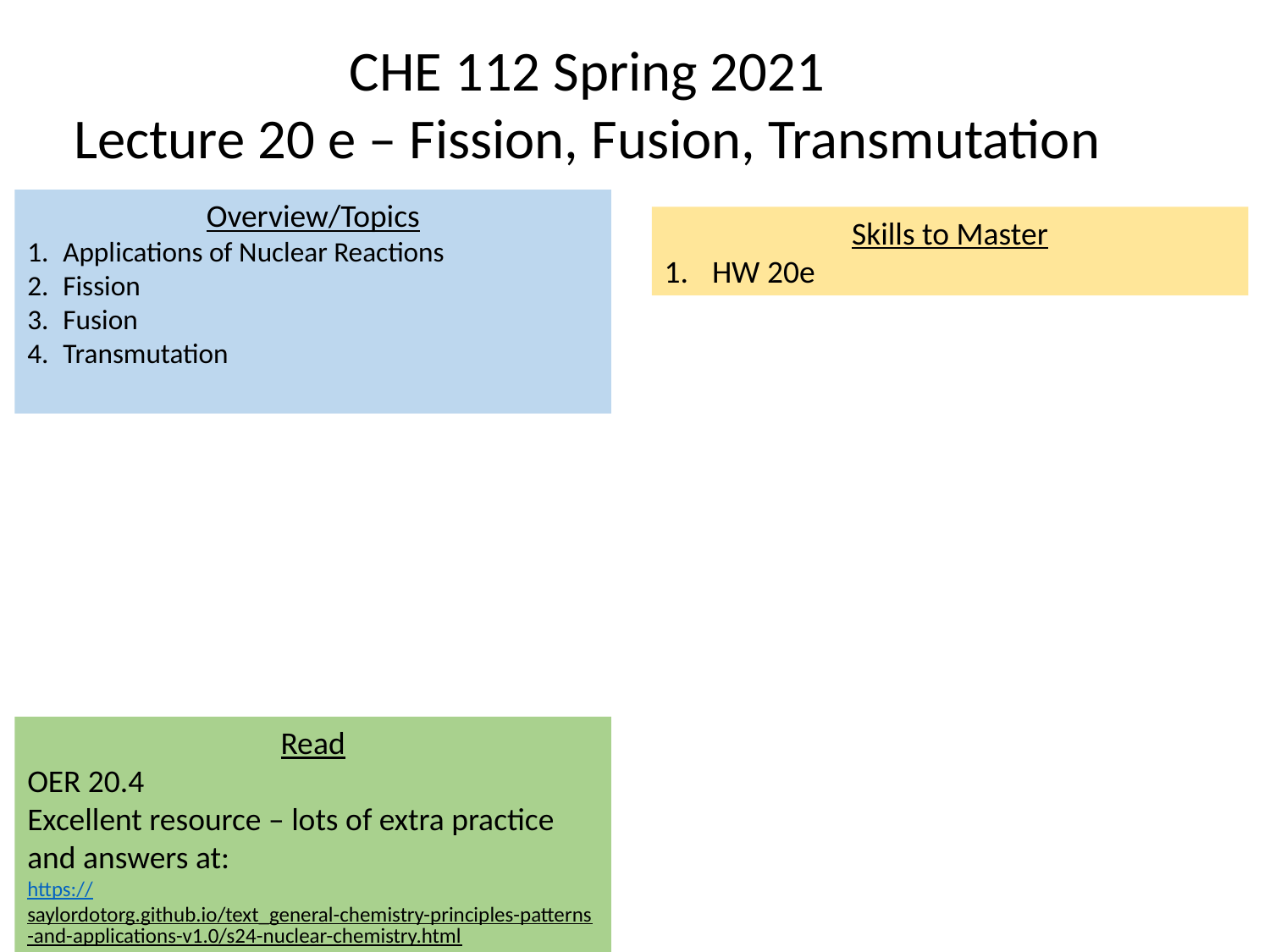

CHE 112 Spring 2021
Lecture 20 e – Fission, Fusion, Transmutation
Overview/Topics
Applications of Nuclear Reactions
Fission
Fusion
Transmutation

Skills to Master
HW 20e
Read
OER 20.4
Excellent resource – lots of extra practice and answers at:
https://saylordotorg.github.io/text_general-chemistry-principles-patterns-and-applications-v1.0/s24-nuclear-chemistry.html